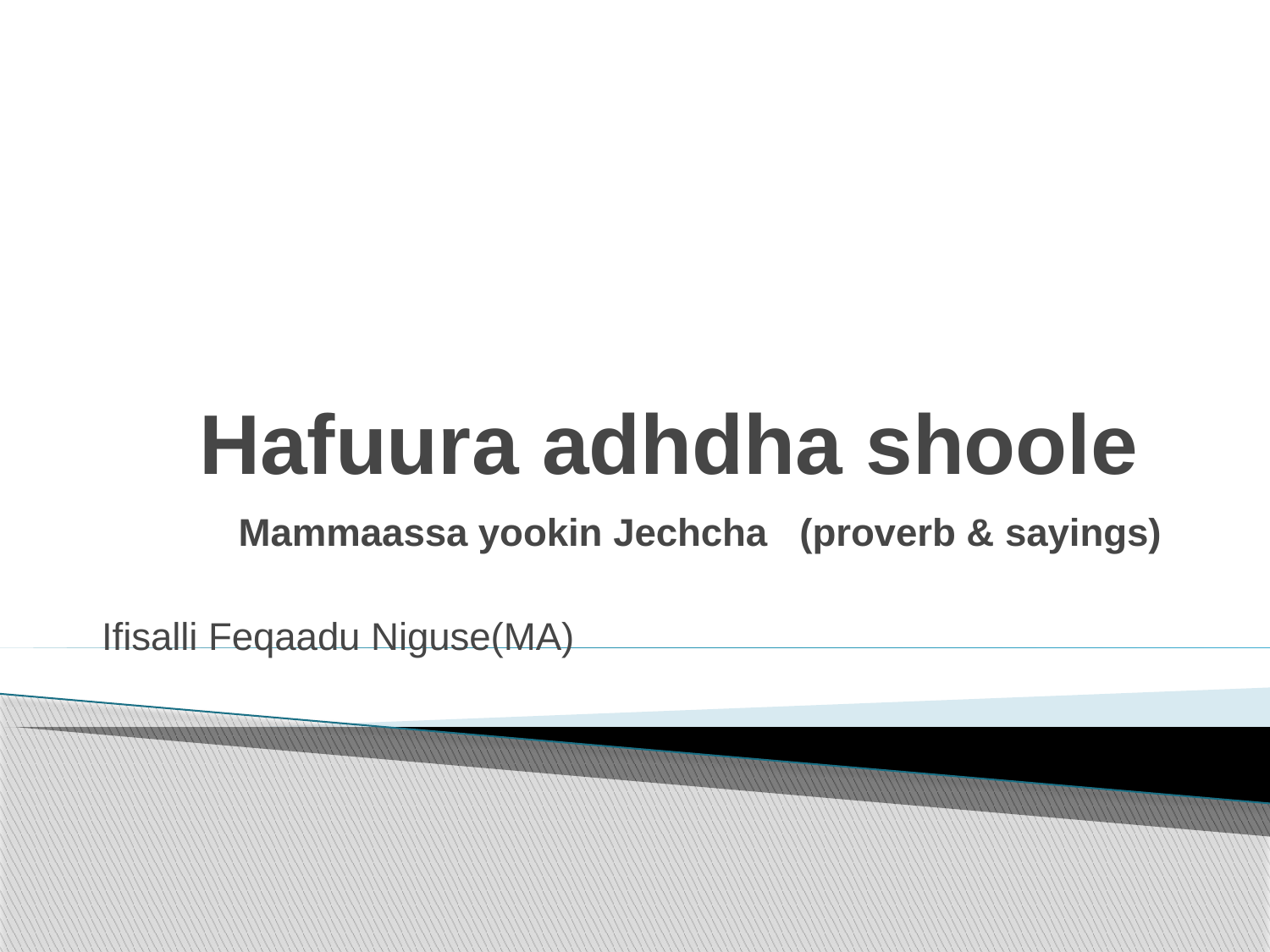

# Hafuura adhdha shoole
Mammaassa yookin Jechcha   (proverb & sayings)

Ifisalli Feqaadu Niguse(MA)